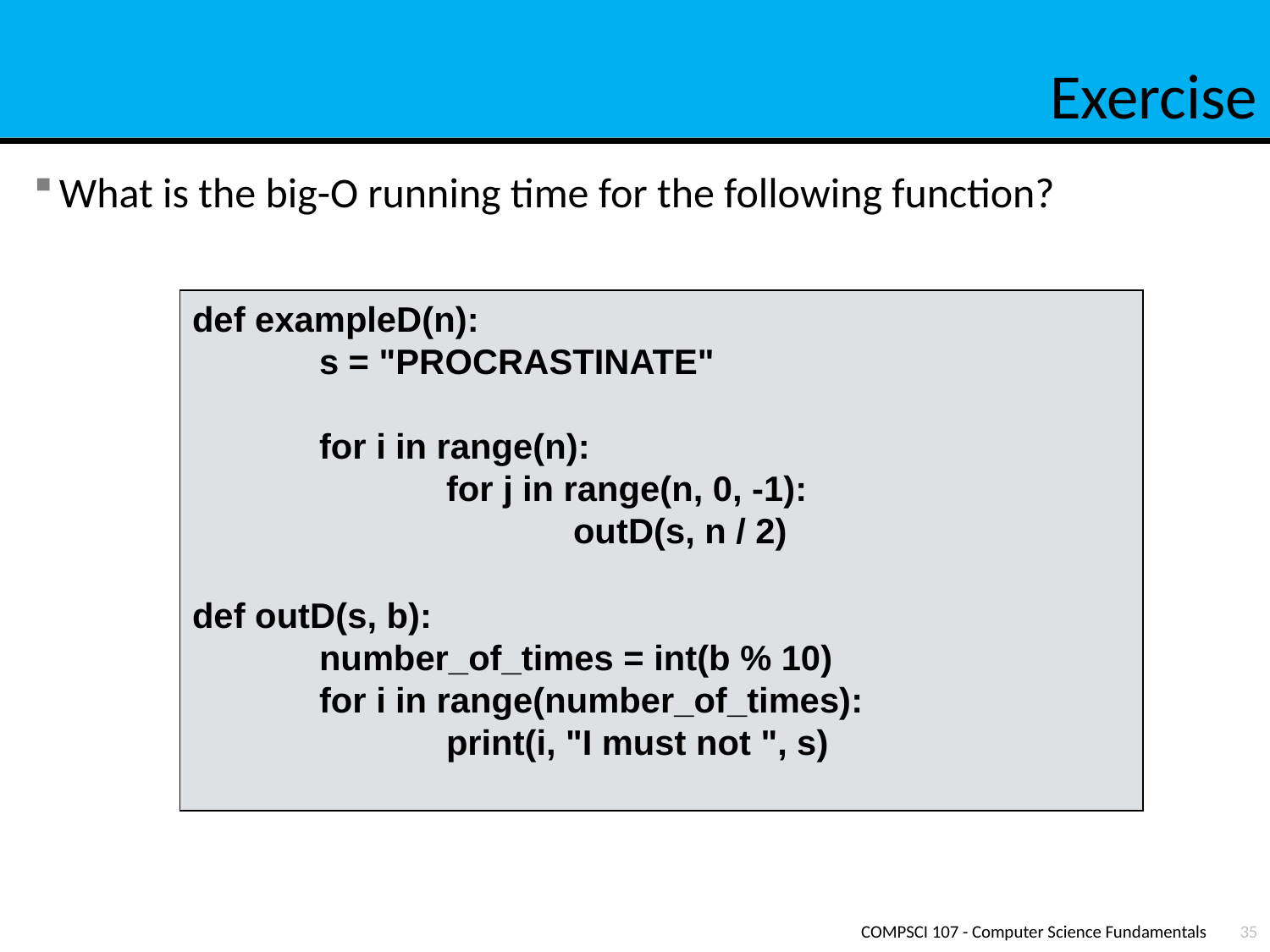

# Exercise
What is the big-O running time for the following function?

def exampleD(n):
	s = "PROCRASTINATE"

	for i in range(n):
		for j in range(n, 0, -1):
			outD(s, n / 2)

def outD(s, b):
	number_of_times = int(b % 10)
	for i in range(number_of_times):
		print(i, "I must not ", s)

COMPSCI 107 - Computer Science Fundamentals
35